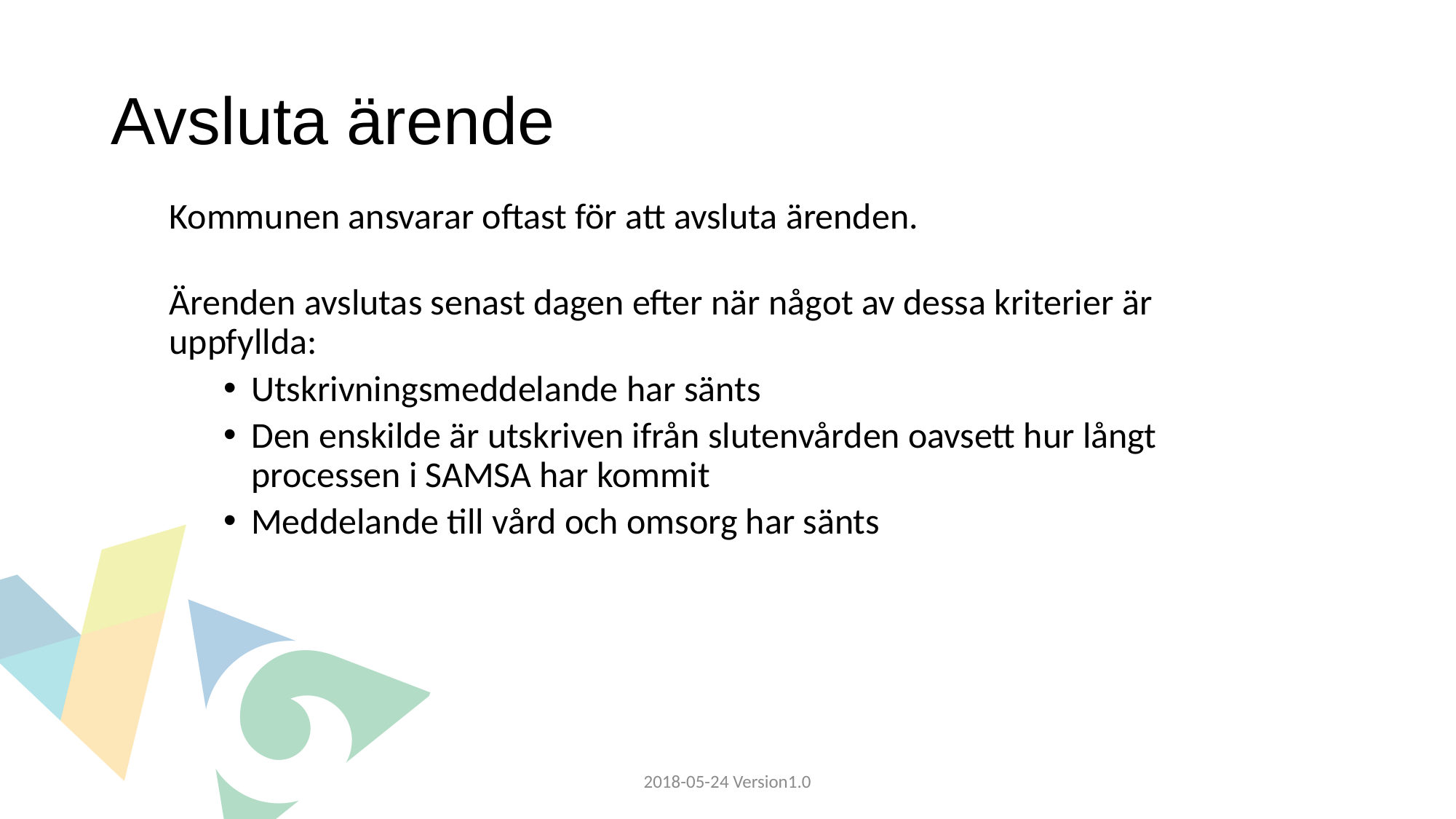

# Avsluta ärende
Kommunen ansvarar oftast för att avsluta ärenden.

Ärenden avslutas senast dagen efter när något av dessa kriterier är uppfyllda:
Utskrivningsmeddelande har sänts
Den enskilde är utskriven ifrån slutenvården oavsett hur långt processen i SAMSA har kommit
Meddelande till vård och omsorg har sänts
2018-05-24 Version1.0